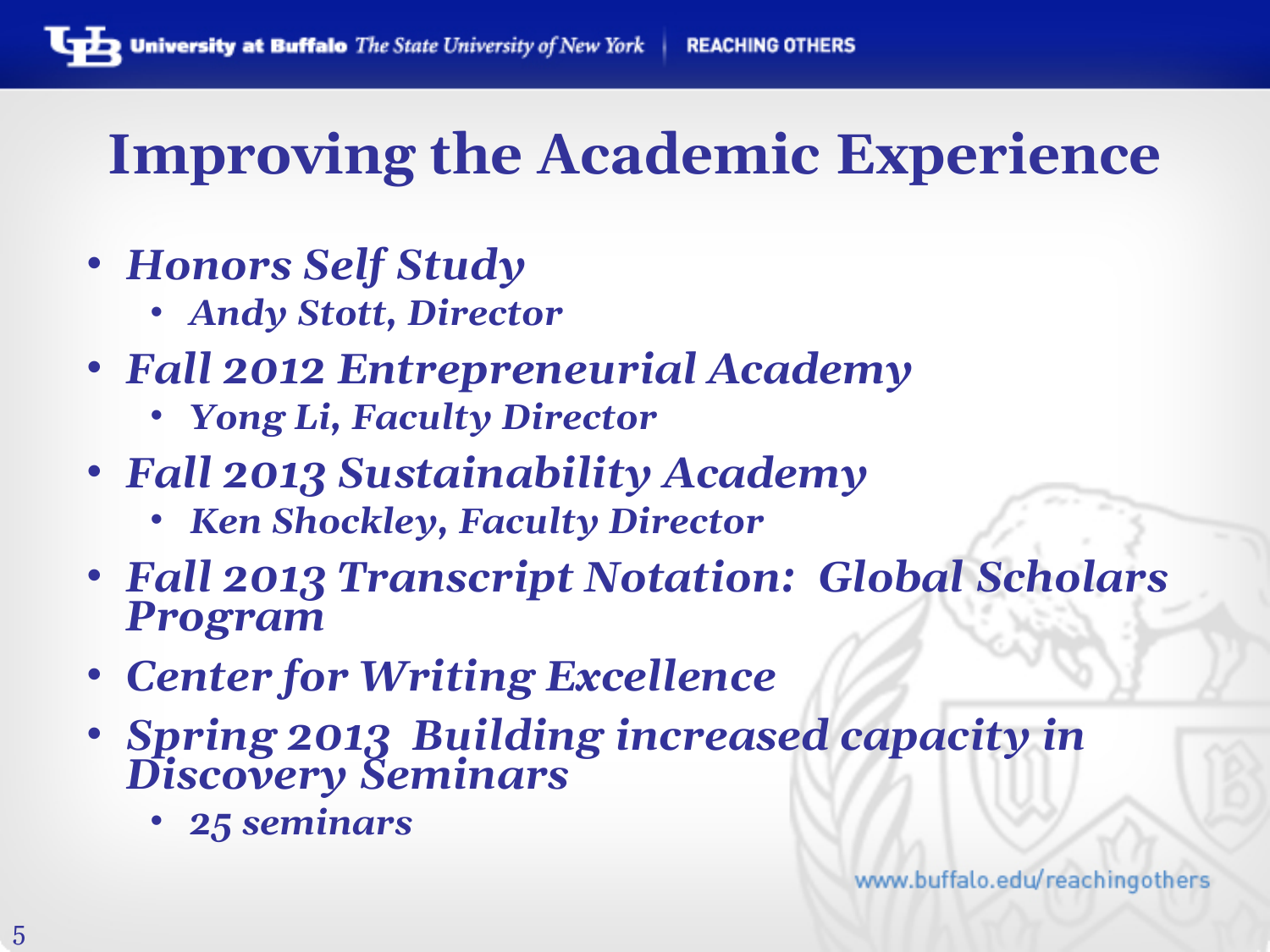

Improving the Academic Experience
Honors Self Study
Andy Stott, Director
Fall 2012 Entrepreneurial Academy
Yong Li, Faculty Director
Fall 2013 Sustainability Academy
Ken Shockley, Faculty Director
Fall 2013 Transcript Notation:  Global Scholars Program
Center for Writing Excellence
Spring 2013  Building increased capacity in Discovery Seminars
25 seminars